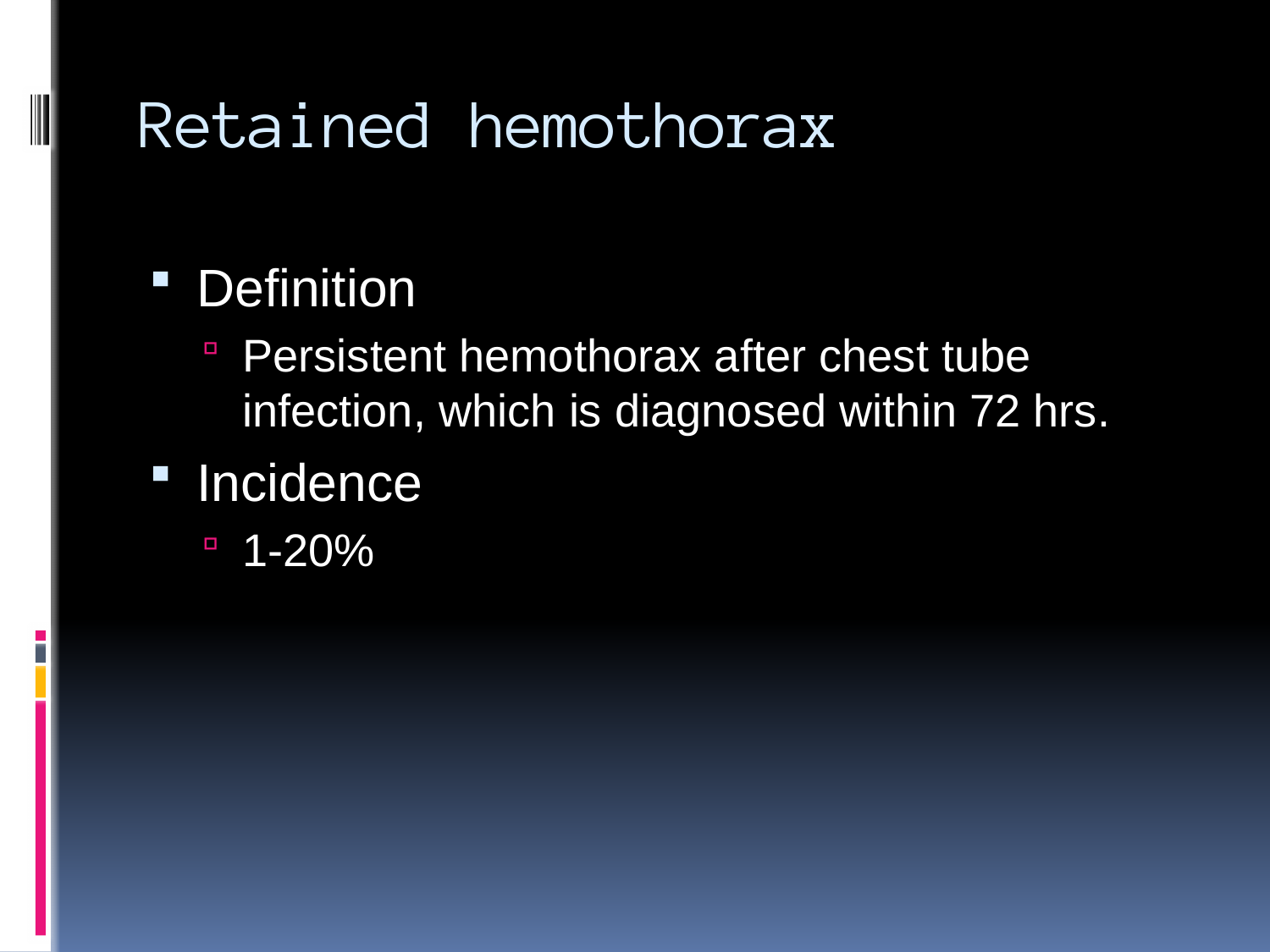

# Retained hemothorax
Definition
Persistent hemothorax after chest tube infection, which is diagnosed within 72 hrs.
Incidence
1-20%